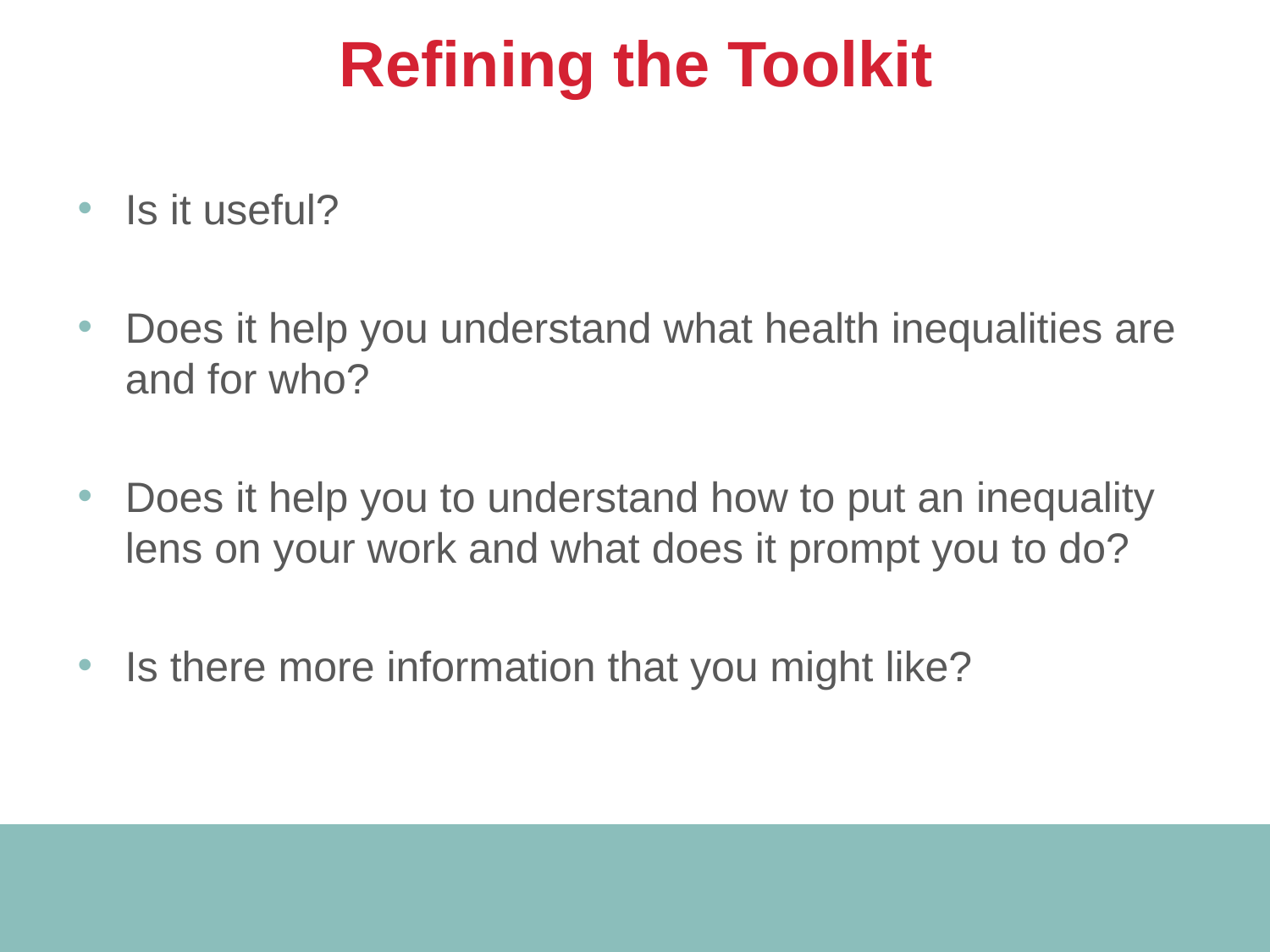

# Refining the Toolkit
Is it useful?

Does it help you understand what health inequalities are and for who?

Does it help you to understand how to put an inequality lens on your work and what does it prompt you to do?

Is there more information that you might like?